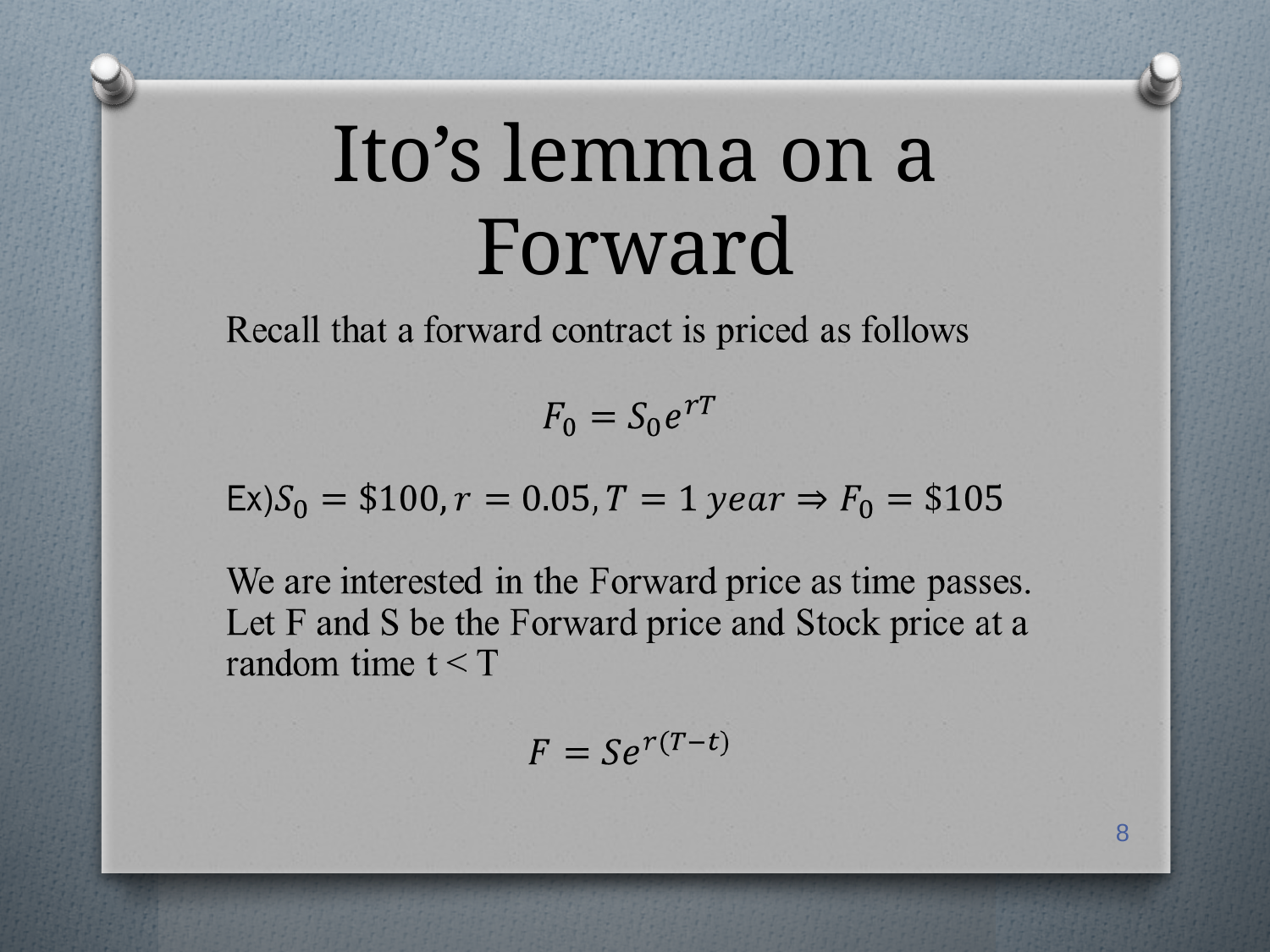

# Ito’s lemma on a Forward

8